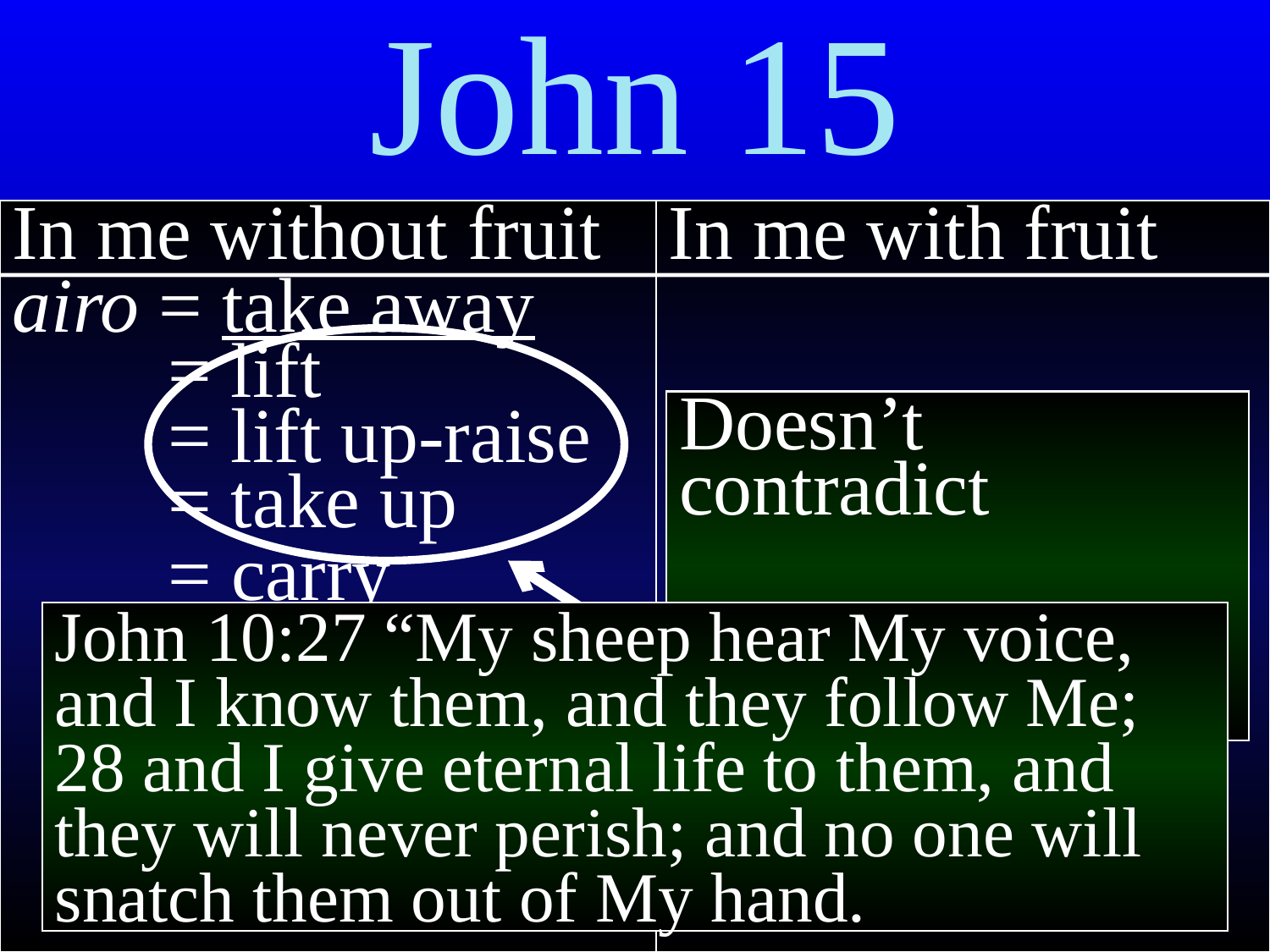

# John 15
In me without fruit
airo = take away
        = lift
        = lift up-raise
        = take up
        = carry
In me with fruit
15:1 “I am the true vine, and My Father is the vinedresser.
2 Every branch in Me that does not bear fruit, He takes away; and every branch that bears fruit, He prunes it, that it may bear more fruit.
3 You are already clean because of the word which I have spoken to you.”
1

Doesn’t contradict
2
John 10:27 “My sheep hear My voice, and I know them, and they follow Me; 28 and I give eternal life to them, and they will never perish; and no one will snatch them out of My hand.